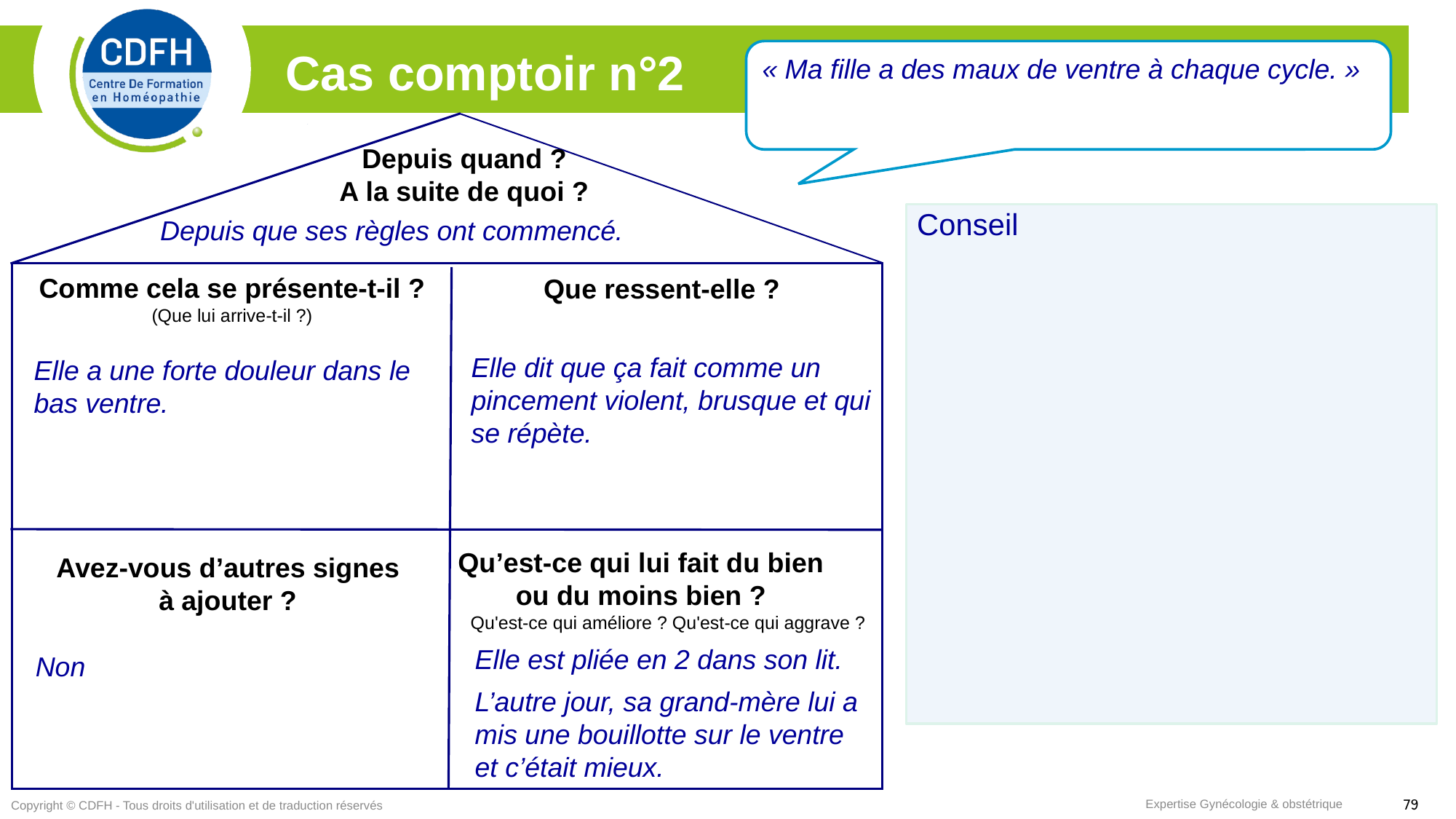

« Ma fille a des maux de ventre à chaque cycle. »
Cas comptoir n°2

Depuis quand ?
A la suite de quoi ?
Que ressent-elle ?
Qu’est-ce qui lui fait du bien ou du moins bien ?
Avez-vous d’autres signes
à ajouter ?
Conseil

Depuis que ses règles ont commencé.
Comme cela se présente-t-il ?
(Que lui arrive-t-il ?)

Elle dit que ça fait comme un pincement violent, brusque et qui se répète.
Elle a une forte douleur dans le bas ventre.
Qu'est-ce qui améliore ? Qu'est-ce qui aggrave ?
Elle est pliée en 2 dans son lit.
L’autre jour, sa grand-mère lui a mis une bouillotte sur le ventre et c’était mieux.
Non